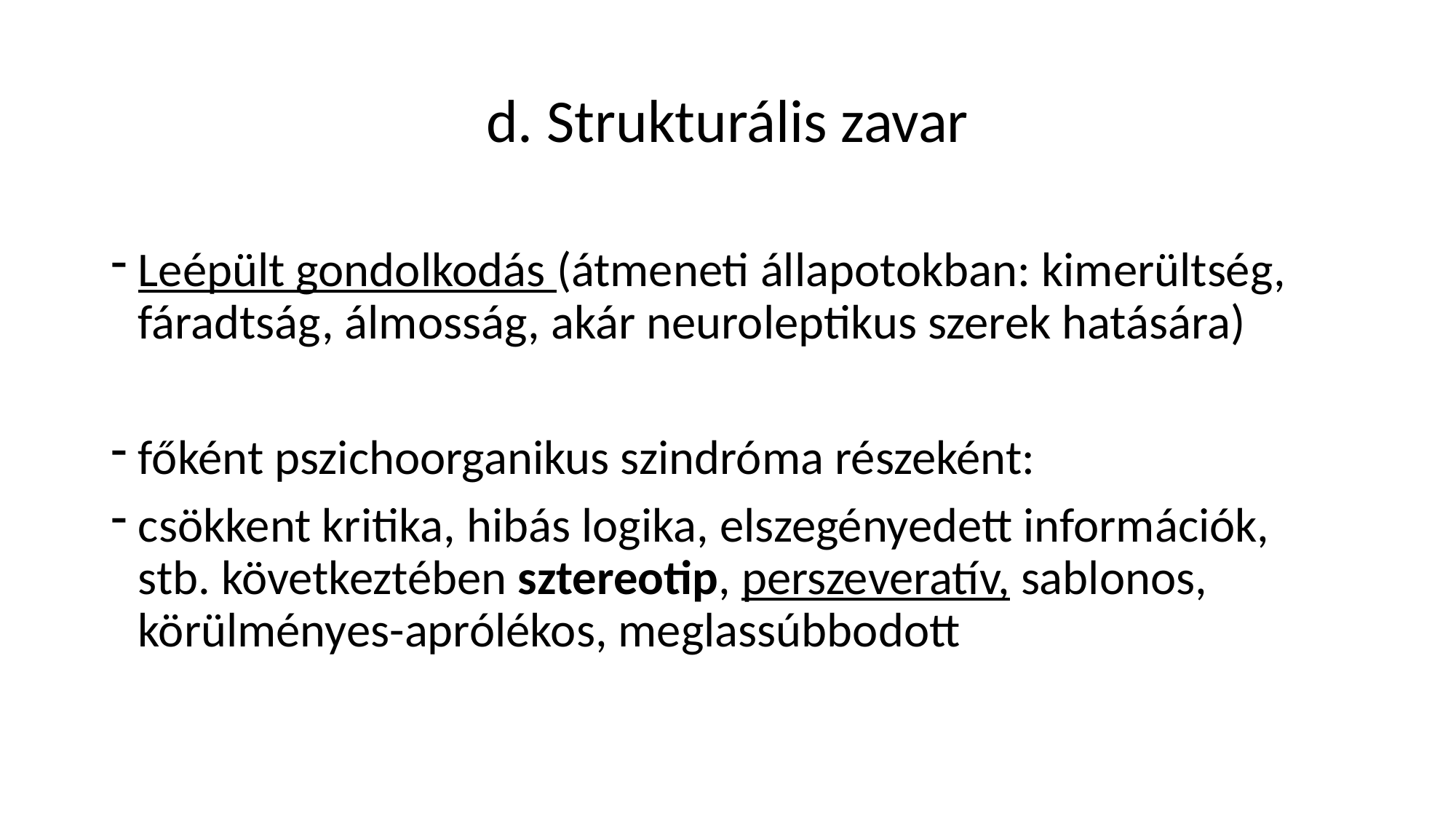

# d. Strukturális zavar

Leépült gondolkodás (átmeneti állapotokban: kimerültség, fáradtság, álmosság, akár neuroleptikus szerek hatására)

főként pszichoorganikus szindróma részeként:
csökkent kritika, hibás logika, elszegényedett információk, stb. következtében sztereotip, perszeveratív, sablonos, körülményes-aprólékos, meglassúbbodott